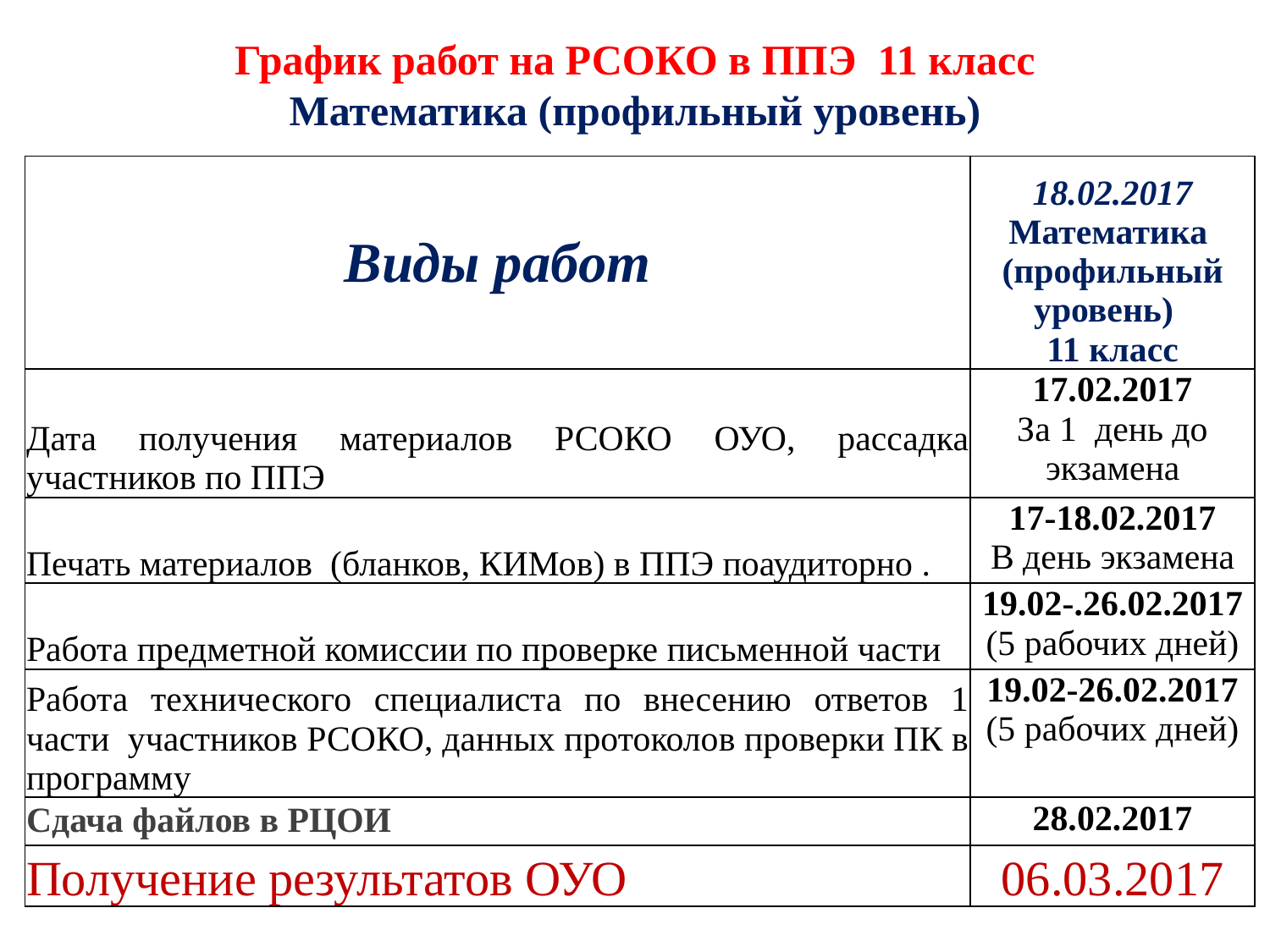

График работ на РСОКО в ППЭ  11 класс
Математика (профильный уровень)
| Виды работ | 18.02.2017 Математика (профильный уровень) 11 класс |
| --- | --- |
| Дата получения материалов РСОКО ОУО, рассадка участников по ППЭ | 17.02.2017 За 1 день до экзамена |
| Печать материалов (бланков, КИМов) в ППЭ поаудиторно . | 17-18.02.2017 В день экзамена |
| Работа предметной комиссии по проверке письменной части | 19.02-.26.02.2017 (5 рабочих дней) |
| Работа технического специалиста по внесению ответов 1 части участников РСОКО, данных протоколов проверки ПК в программу | 19.02-26.02.2017 (5 рабочих дней) |
| Сдача файлов в РЦОИ | 28.02.2017 |
| Получение результатов ОУО | 06.03.2017 |